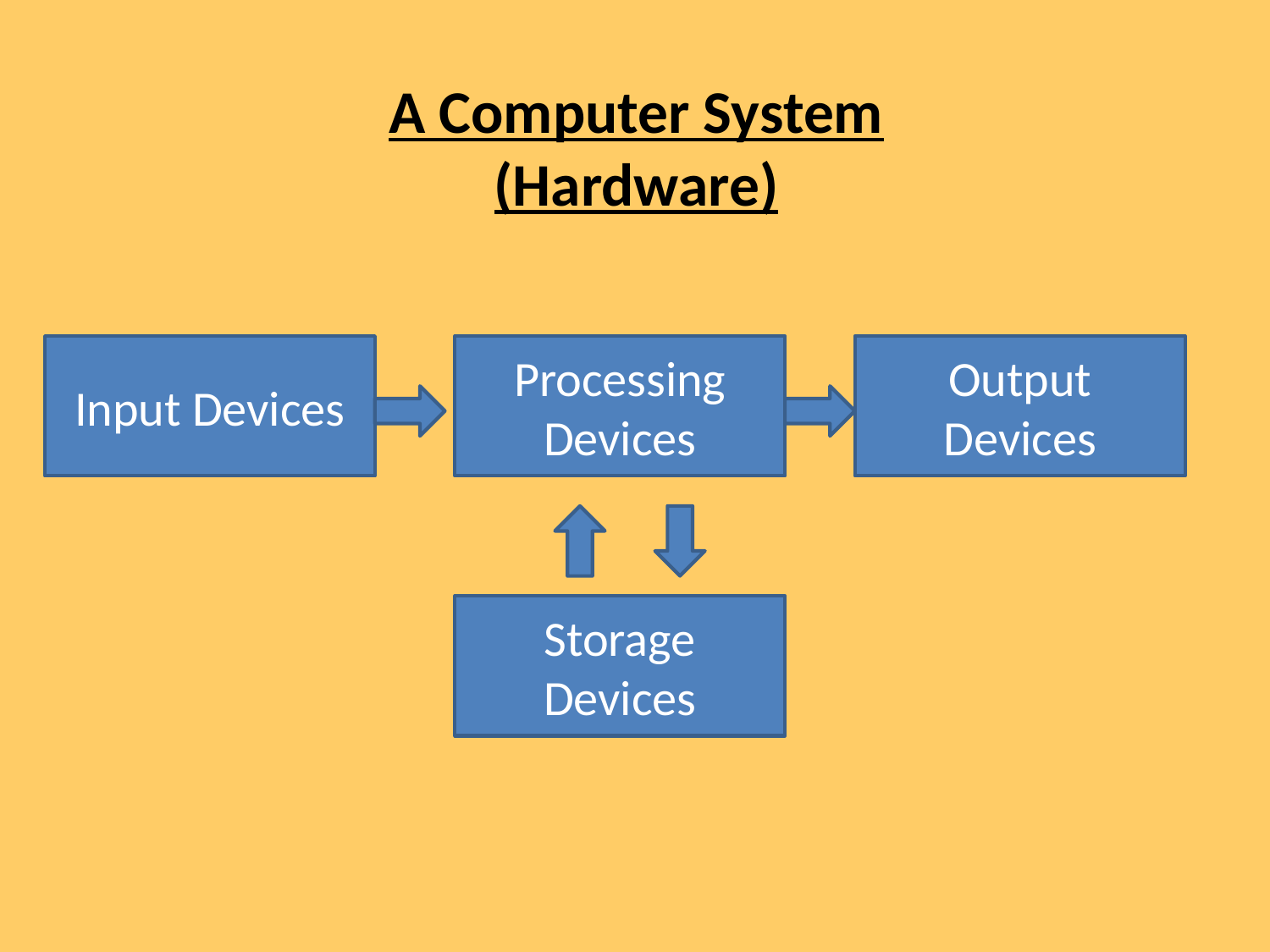

# A Computer System (Hardware)
Input Devices
Processing Devices
Output Devices

Storage Devices